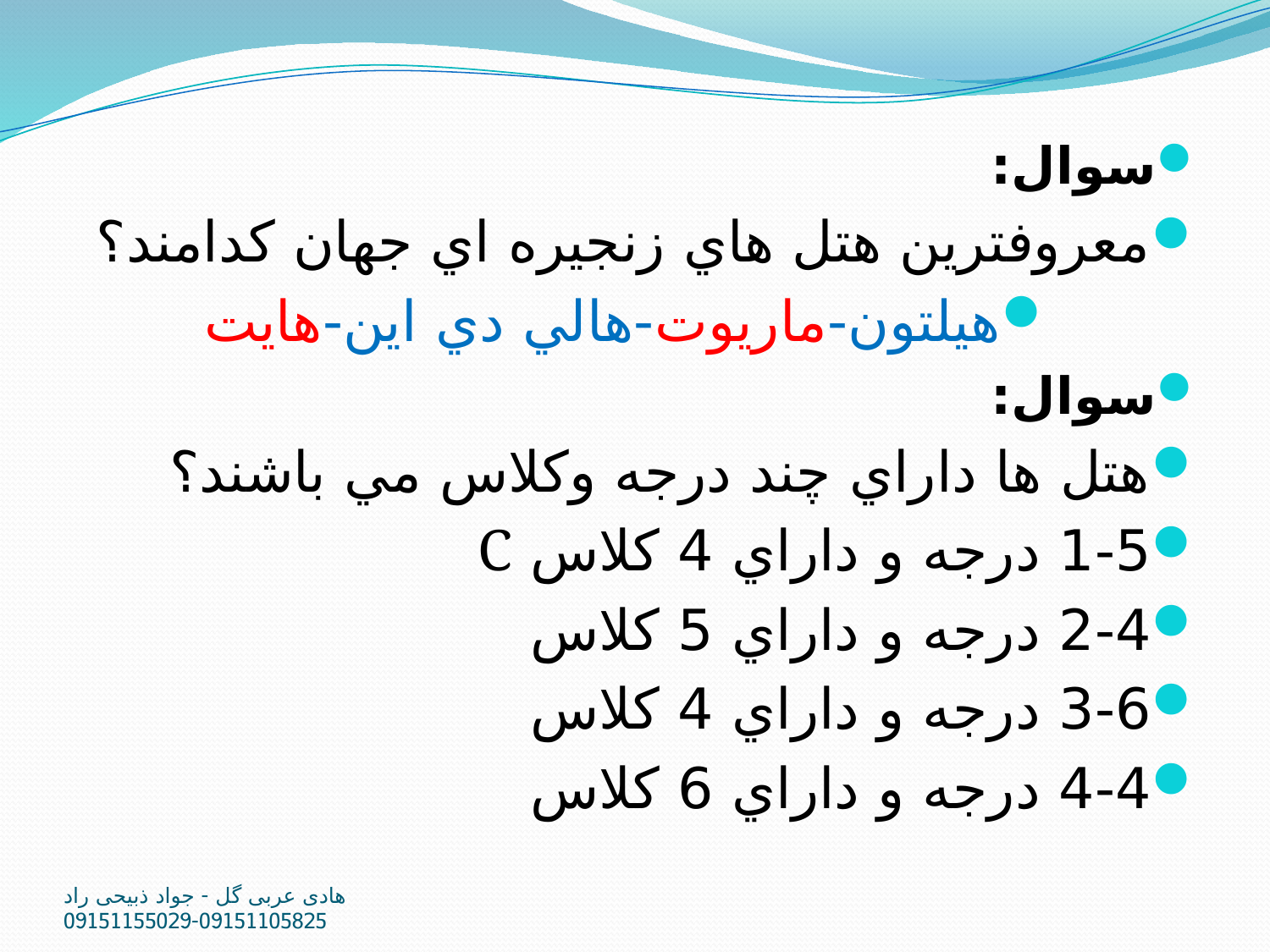

سوال:
معروفترين هتل هاي زنجيره اي جهان كدامند؟
هيلتون-ماريوت-هالي دي اين-هايت
سوال:
هتل ها داراي چند درجه وكلاس مي باشند؟
1-5 درجه و داراي 4 كلاس C
2-4 درجه و داراي 5 كلاس
3-6 درجه و داراي 4 كلاس
4-4 درجه و داراي 6 كلاس

هادی عربی گل - جواد ذبیحی راد 09151105825-09151155029